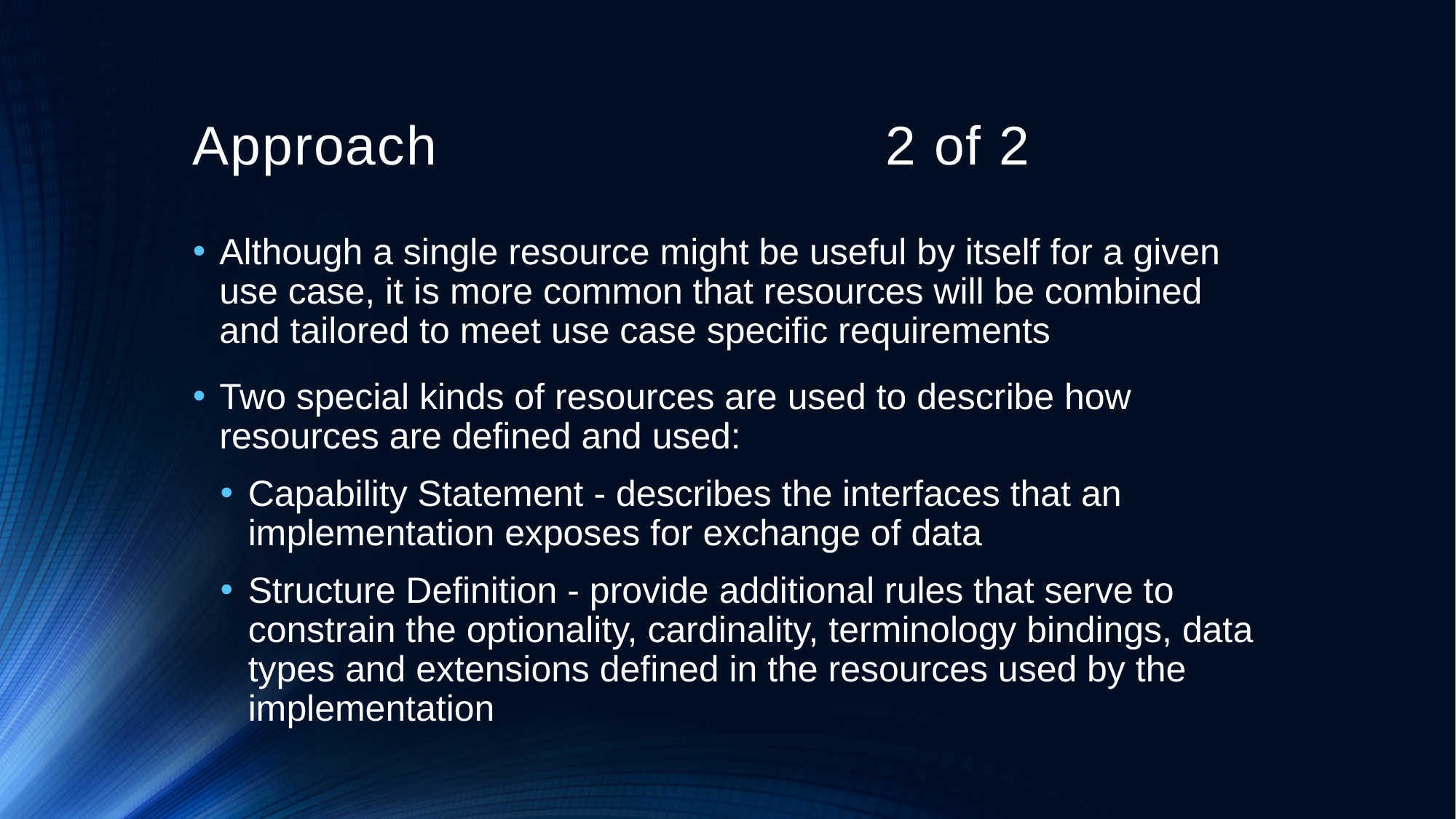

# Approach                           2 of 2
Although a single resource might be useful by itself for a given use case, it is more common that resources will be combined and tailored to meet use case specific requirements
Two special kinds of resources are used to describe how resources are defined and used:
Capability Statement - describes the interfaces that an implementation exposes for exchange of data
Structure Definition - provide additional rules that serve to constrain the optionality, cardinality, terminology bindings, data types and extensions defined in the resources used by the implementation